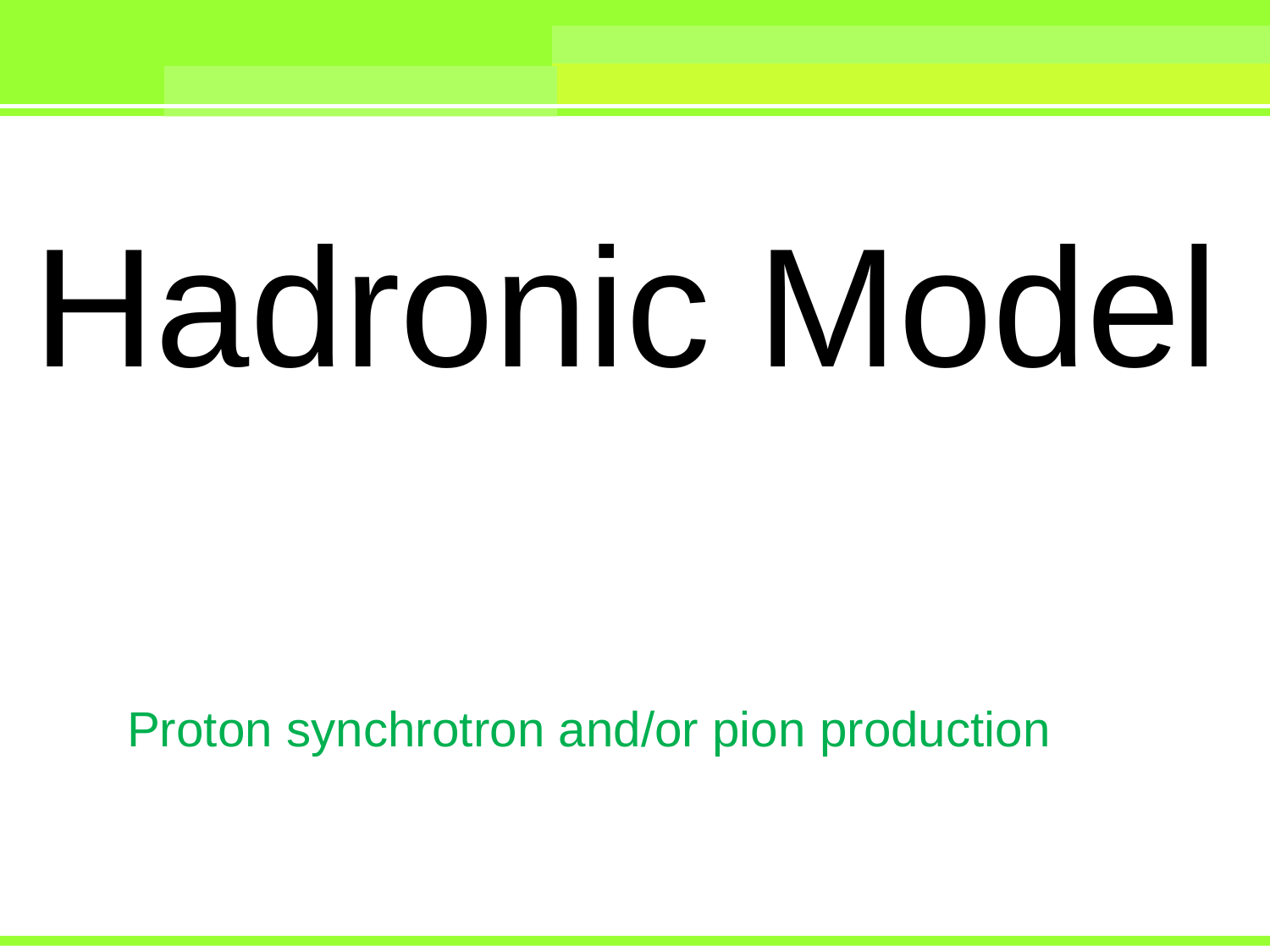

Hadronic Model
Proton synchrotron and/or pion production